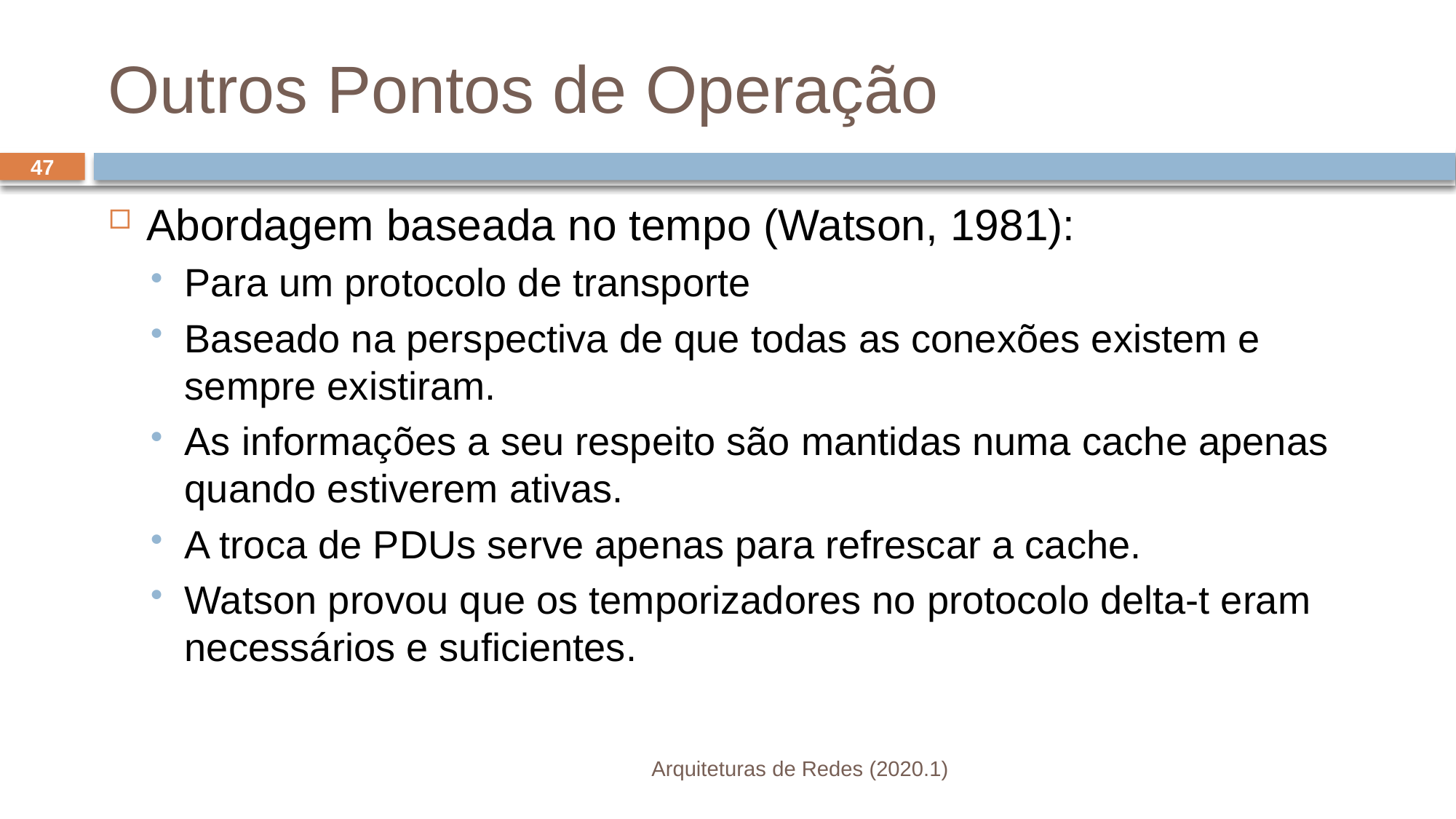

# Outros Pontos de Operação
47
Abordagem baseada no tempo (Watson, 1981):
Para um protocolo de transporte
Baseado na perspectiva de que todas as conexões existem e sempre existiram.
As informações a seu respeito são mantidas numa cache apenas quando estiverem ativas.
A troca de PDUs serve apenas para refrescar a cache.
Watson provou que os temporizadores no protocolo delta-t eram necessários e suficientes.

Arquiteturas de Redes (2020.1)